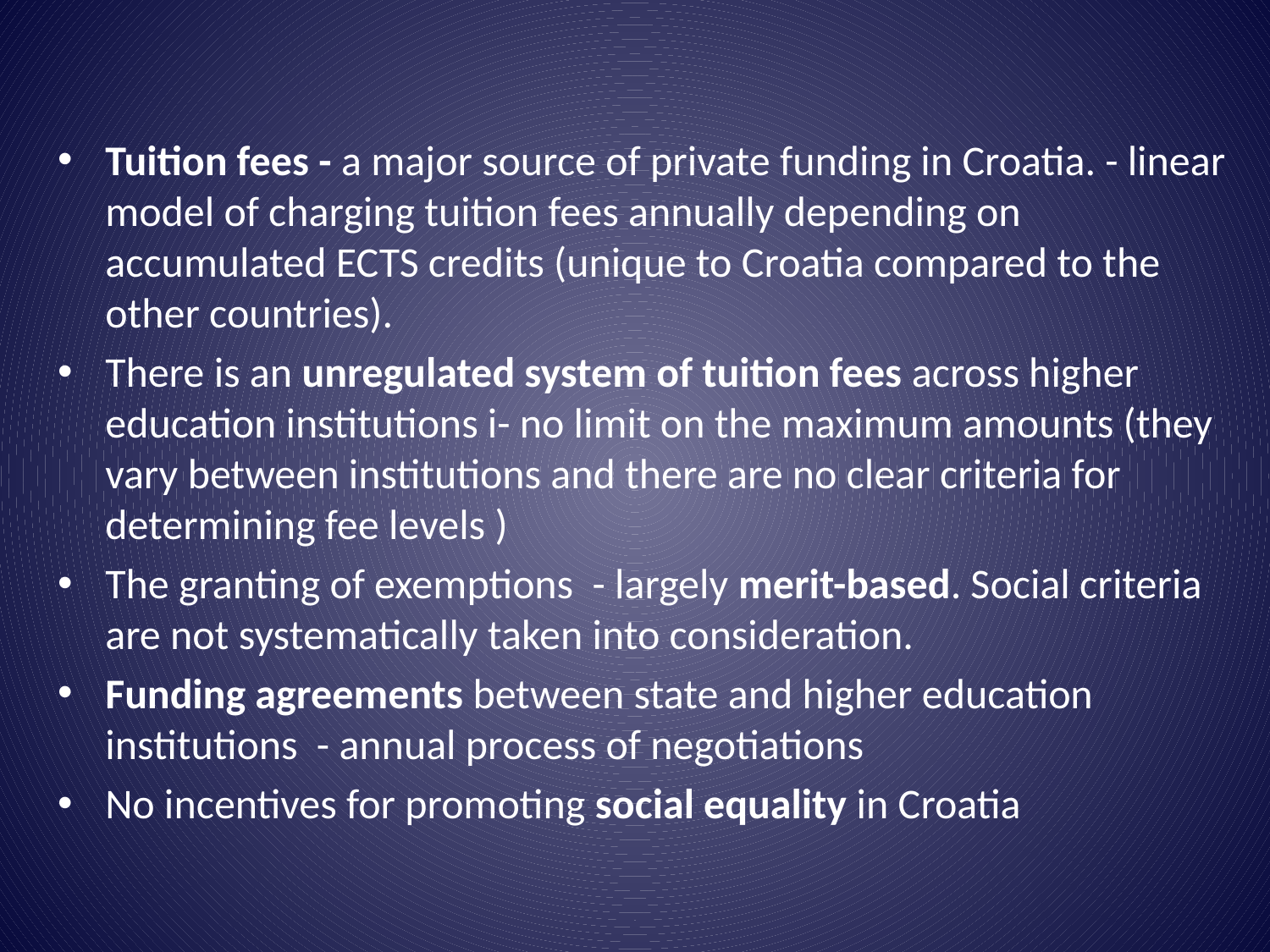

Tuition fees - a major source of private funding in Croatia. - linear model of charging tuition fees annually depending on accumulated ECTS credits (unique to Croatia compared to the other countries).
There is an unregulated system of tuition fees across higher education institutions i- no limit on the maximum amounts (they vary between institutions and there are no clear criteria for determining fee levels )
The granting of exemptions  - largely merit-based. Social criteria are not systematically taken into consideration.
Funding agreements between state and higher education institutions  - annual process of negotiations
No incentives for promoting social equality in Croatia